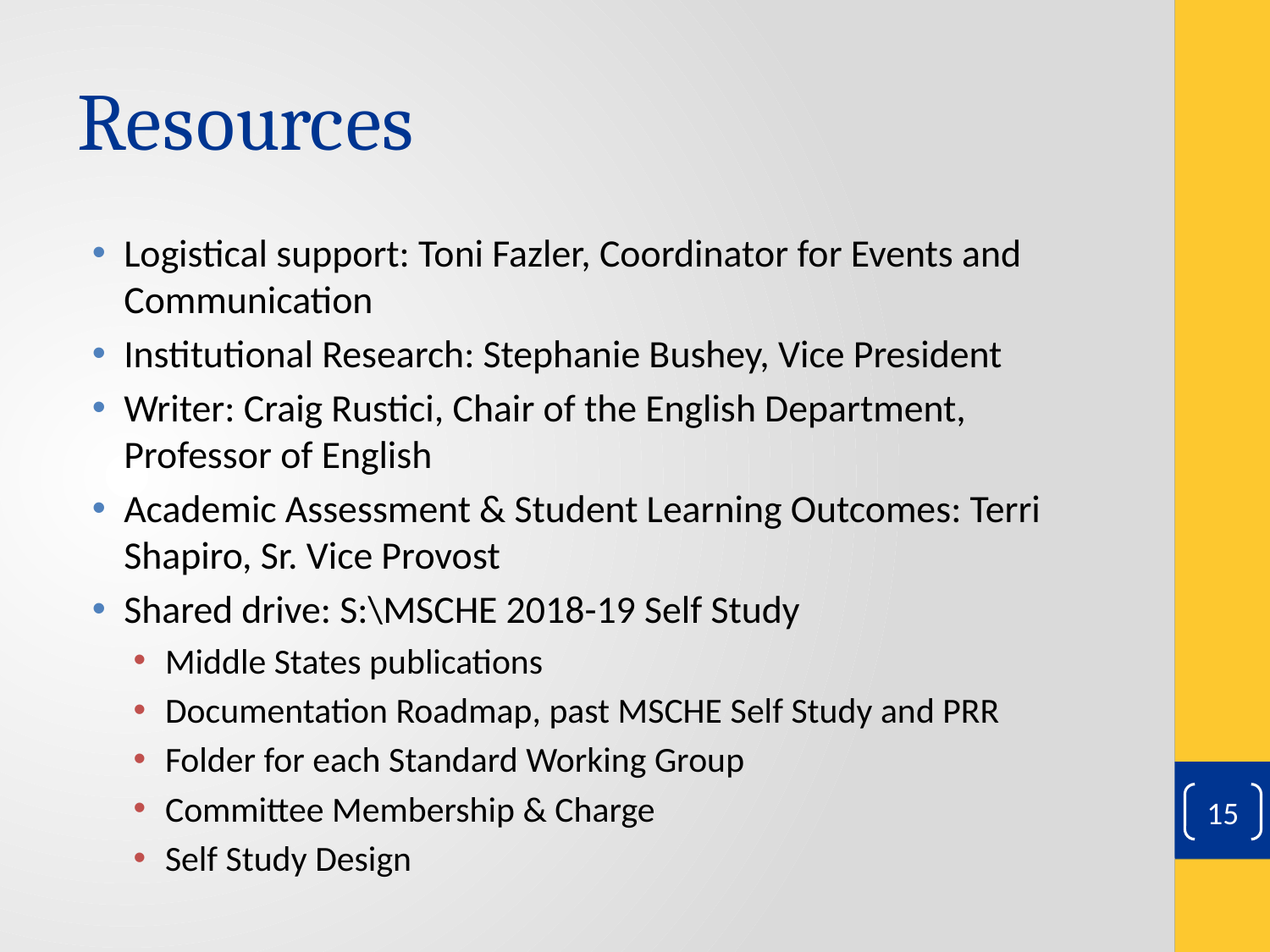

# Resources
Logistical support: Toni Fazler, Coordinator for Events and Communication
Institutional Research: Stephanie Bushey, Vice President
Writer: Craig Rustici, Chair of the English Department, Professor of English
Academic Assessment & Student Learning Outcomes: Terri Shapiro, Sr. Vice Provost
Shared drive: S:\MSCHE 2018-19 Self Study
Middle States publications
Documentation Roadmap, past MSCHE Self Study and PRR
Folder for each Standard Working Group
Committee Membership & Charge
Self Study Design

15